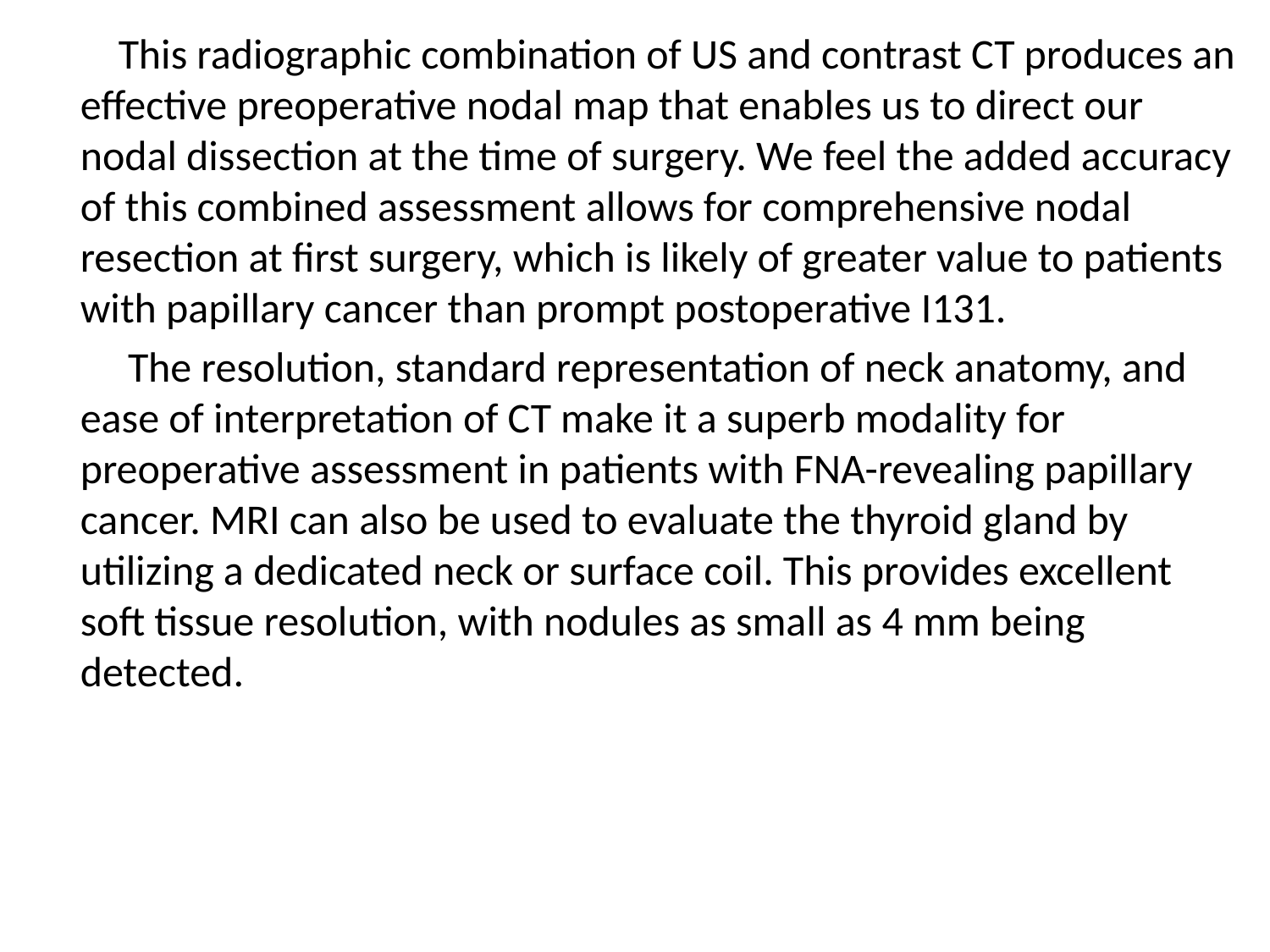

This radiographic combination of US and contrast CT produces an effective preoperative nodal map that enables us to direct our nodal dissection at the time of surgery. We feel the added accuracy of this combined assessment allows for comprehensive nodal resection at first surgery, which is likely of greater value to patients with papillary cancer than prompt postoperative I131.
          The resolution, standard representation of neck anatomy, and ease of interpretation of CT make it a superb modality for preoperative assessment in patients with FNA-revealing papillary cancer. MRI can also be used to evaluate the thyroid gland by utilizing a dedicated neck or surface coil. This provides excellent soft tissue resolution, with nodules as small as 4 mm being detected.